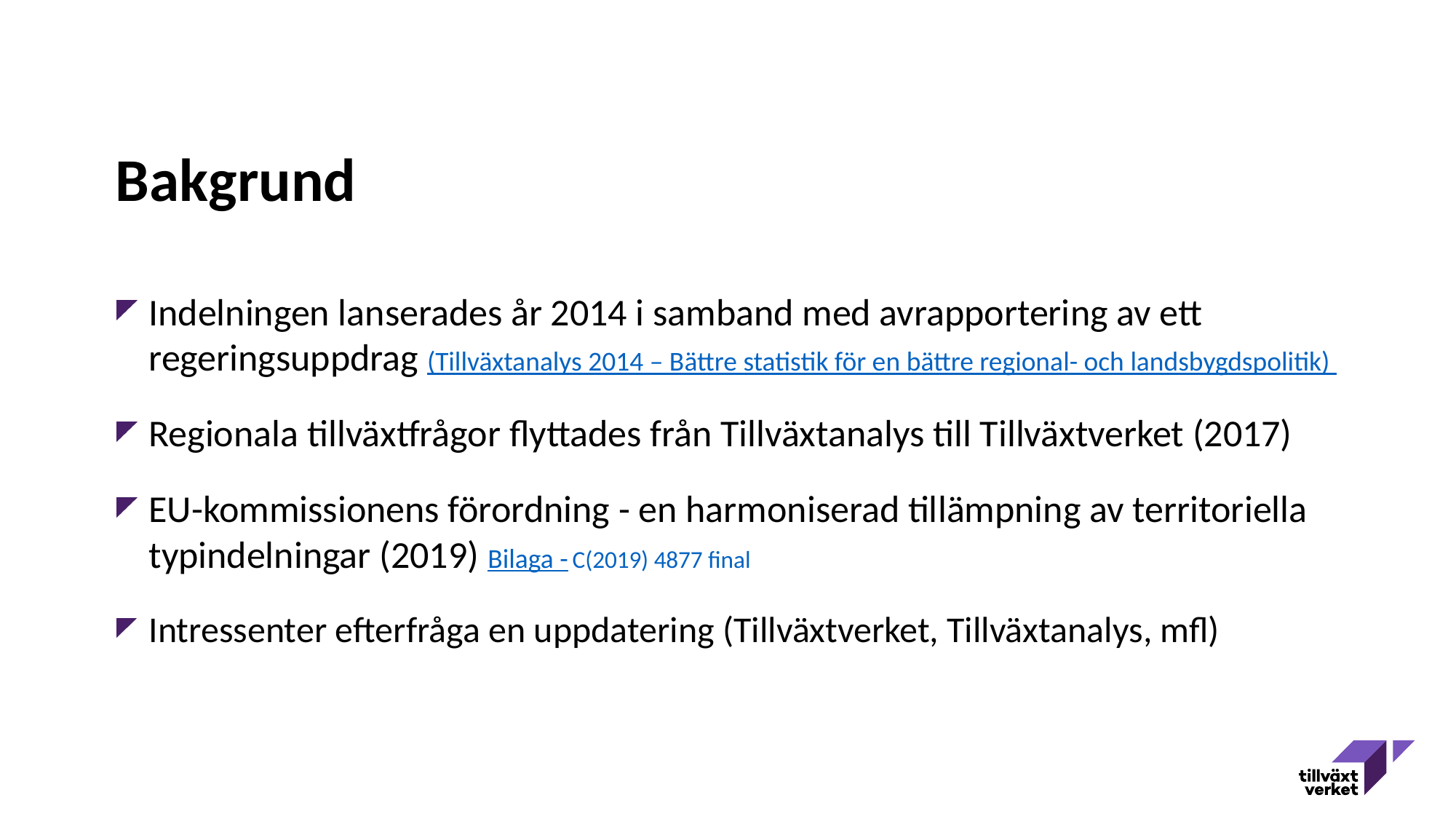

Bakgrund
Indelningen lanserades år 2014 i samband med avrapportering av ett regeringsuppdrag (Tillväxtanalys 2014 – Bättre statistik för en bättre regional- och landsbygdspolitik)
Regionala tillväxtfrågor flyttades från Tillväxtanalys till Tillväxtverket (2017)
EU-kommissionens förordning - en harmoniserad tillämpning av territoriella typindelningar (2019) Bilaga - C(2019) 4877 final
Intressenter efterfråga en uppdatering (Tillväxtverket, Tillväxtanalys, mfl)